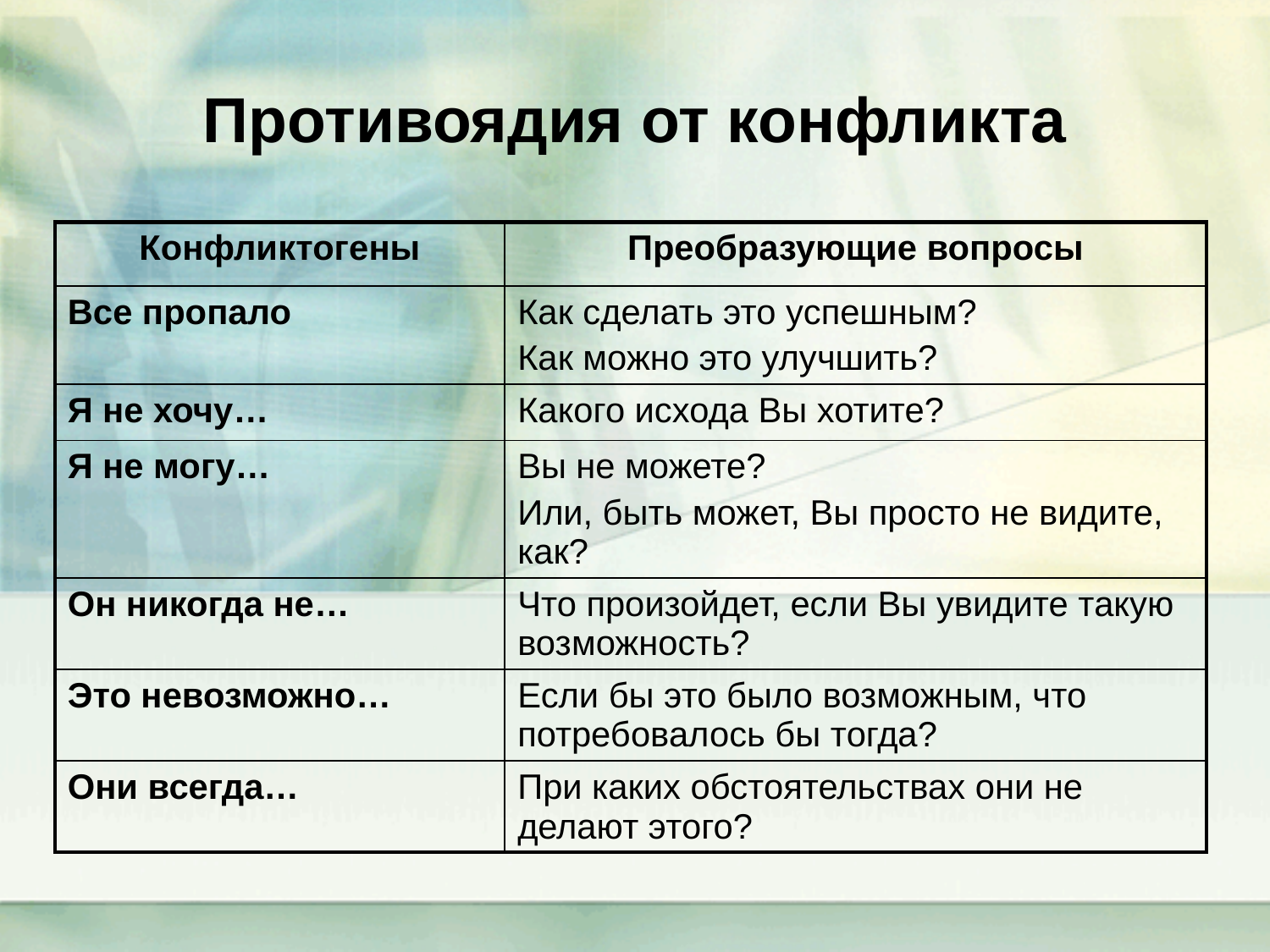

# Противоядия от конфликта
| Конфликтогены | Преобразующие вопросы |
| --- | --- |
| Все пропало | Как сделать это успешным? Как можно это улучшить? |
| Я не хочу… | Какого исхода Вы хотите? |
| Я не могу… | Вы не можете? Или, быть может, Вы просто не видите, как? |
| Он никогда не… | Что произойдет, если Вы увидите такую возможность? |
| Это невозможно… | Если бы это было возможным, что потребовалось бы тогда? |
| Они всегда… | При каких обстоятельствах они не делают этого? |